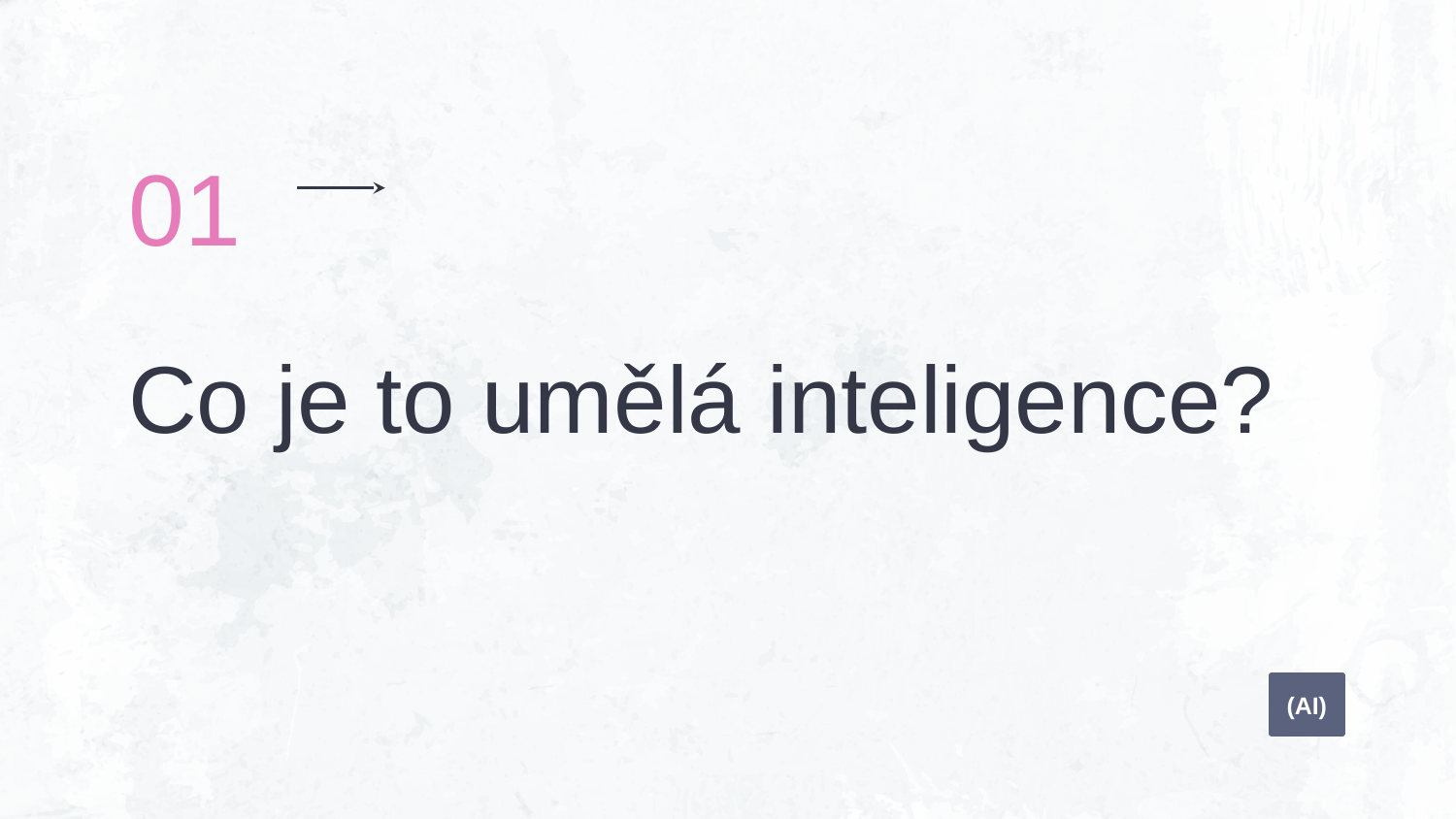

01
# Co je to umělá inteligence?
(AI)